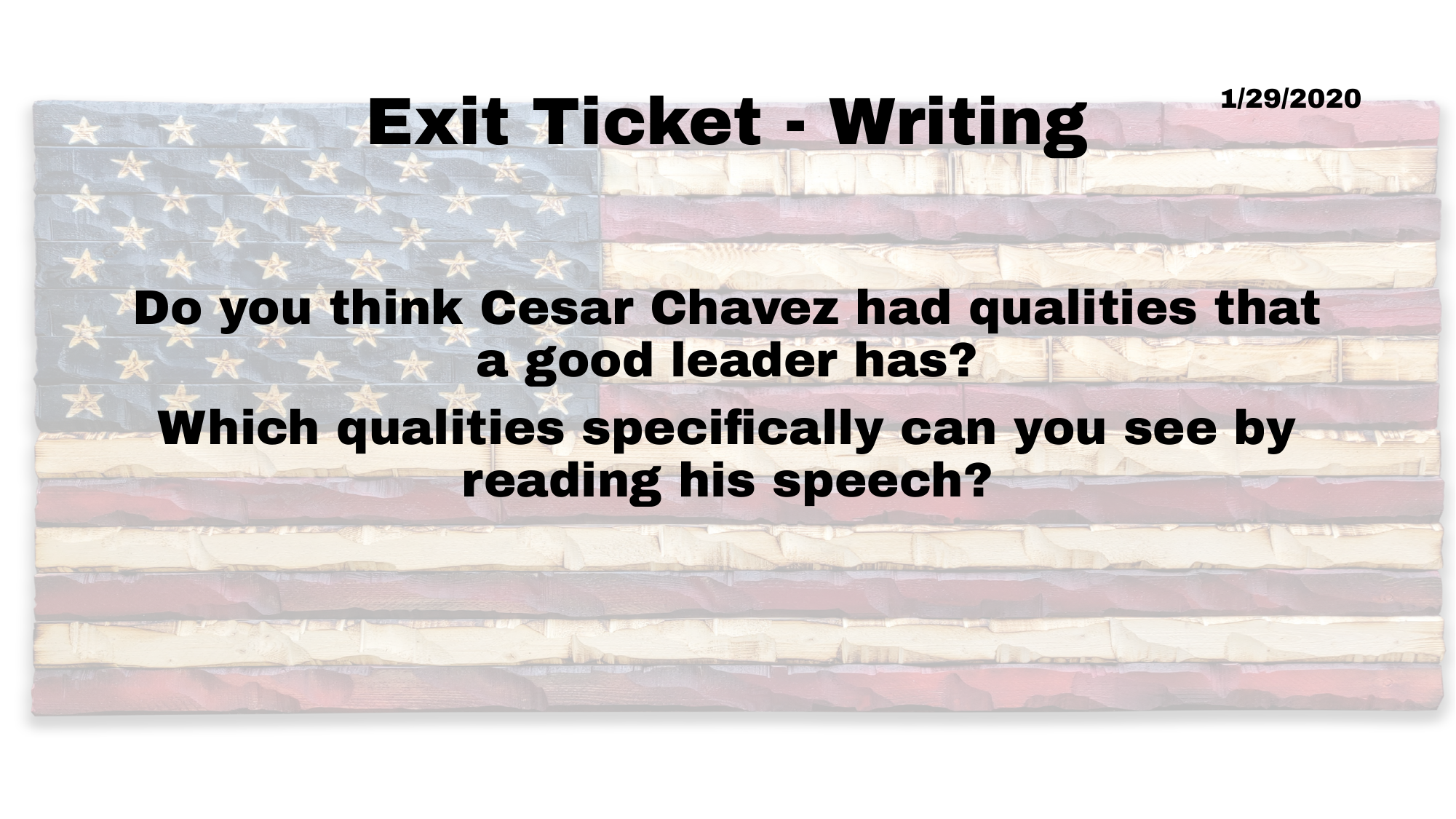

# Exit Ticket - Writing
1/29/2020

Do you think Cesar Chavez had qualities that a good leader has?
Which qualities specifically can you see by reading his speech?